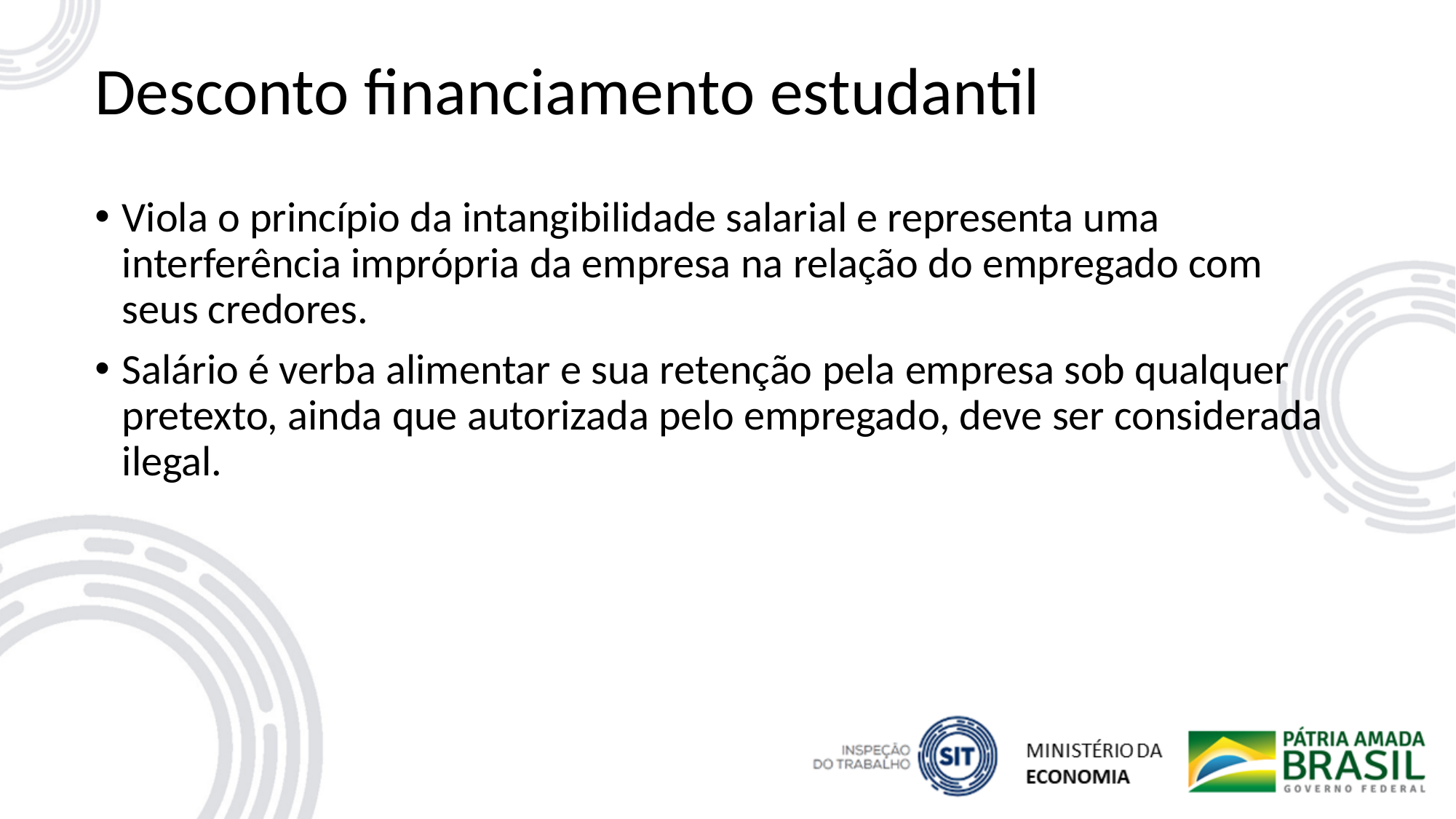

# Desconto financiamento estudantil
Viola o princípio da intangibilidade salarial e representa uma interferência imprópria da empresa na relação do empregado com seus credores.
Salário é verba alimentar e sua retenção pela empresa sob qualquer pretexto, ainda que autorizada pelo empregado, deve ser considerada ilegal.